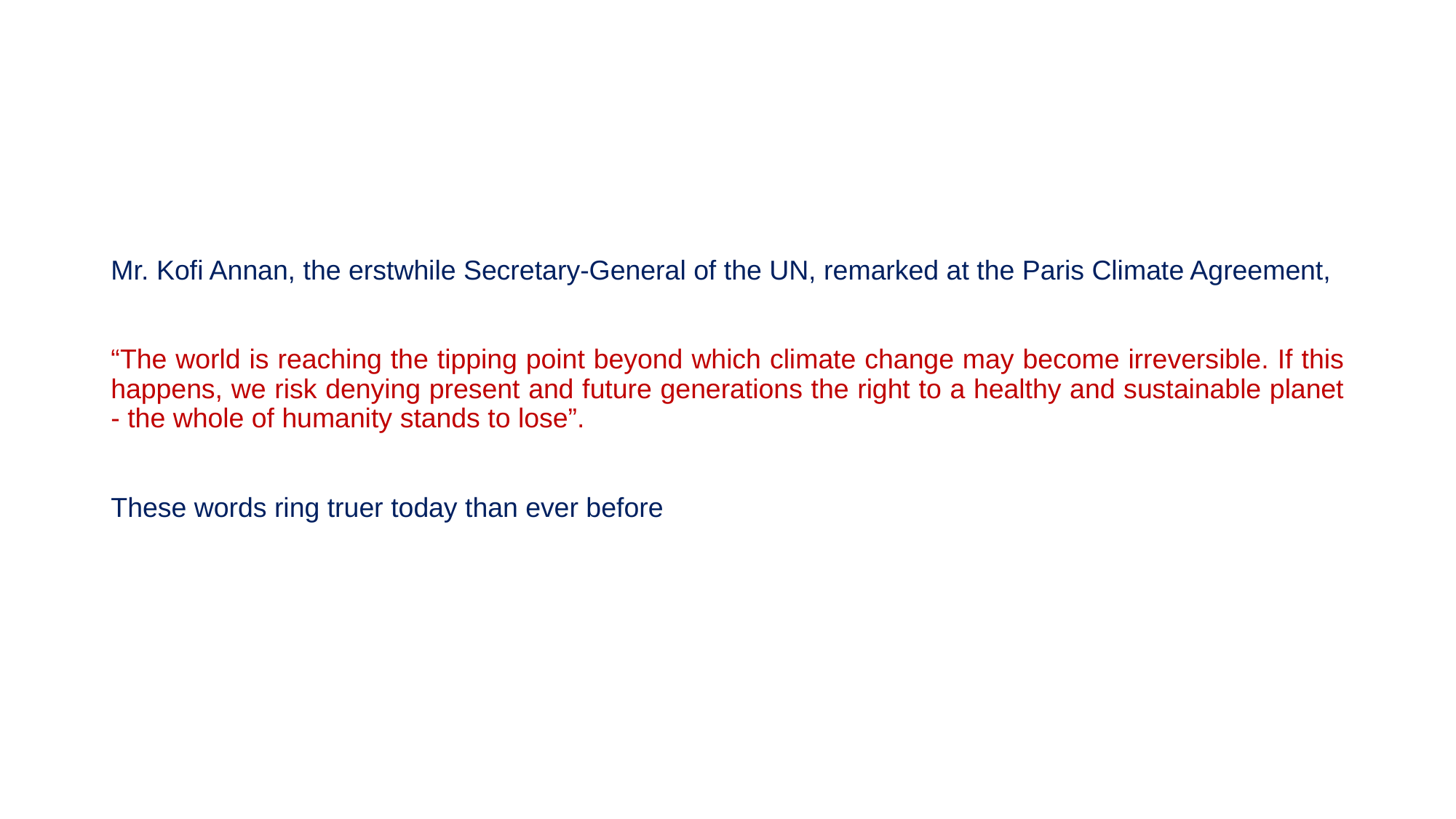

#
Mr. Kofi Annan, the erstwhile Secretary-General of the UN, remarked at the Paris Climate Agreement,

“The world is reaching the tipping point beyond which climate change may become irreversible. If this happens, we risk denying present and future generations the right to a healthy and sustainable planet - the whole of humanity stands to lose”.

These words ring truer today than ever before